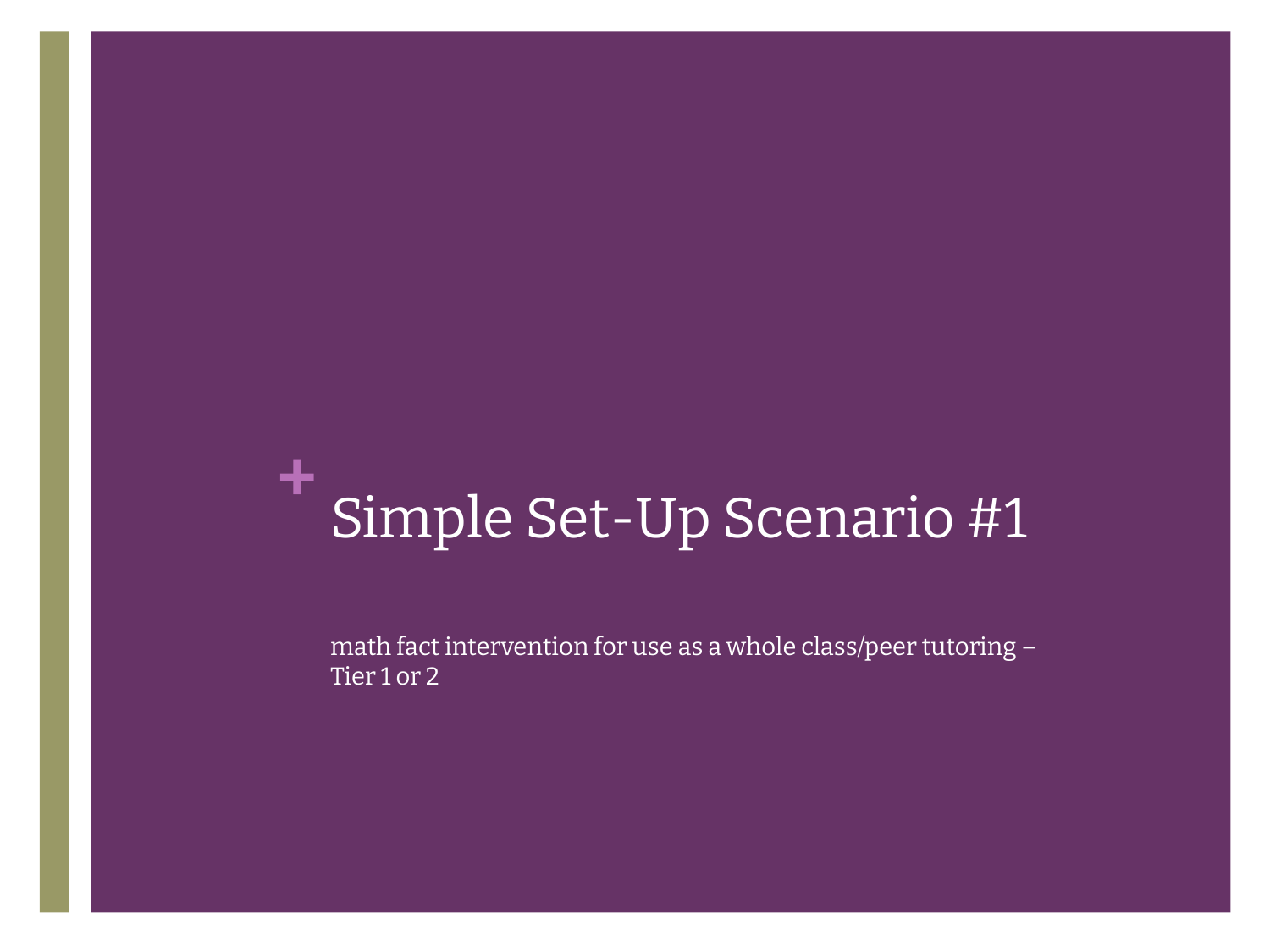

# Simple Set-Up Scenario #1
math fact intervention for use as a whole class/peer tutoring – Tier 1 or 2